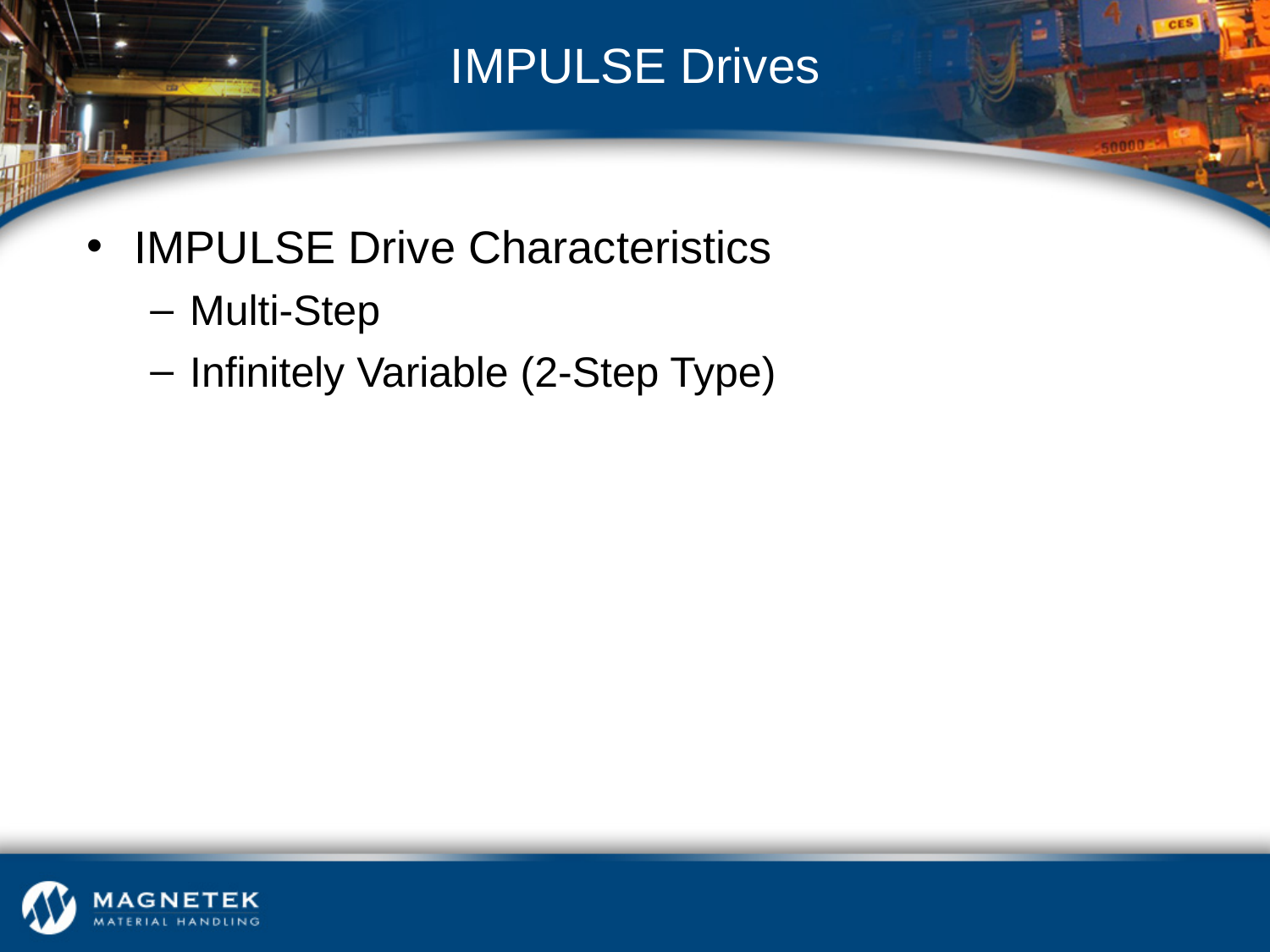

# IMPULSE Drives
IMPULSE Drive Characteristics
Multi-Step
Infinitely Variable (2-Step Type)